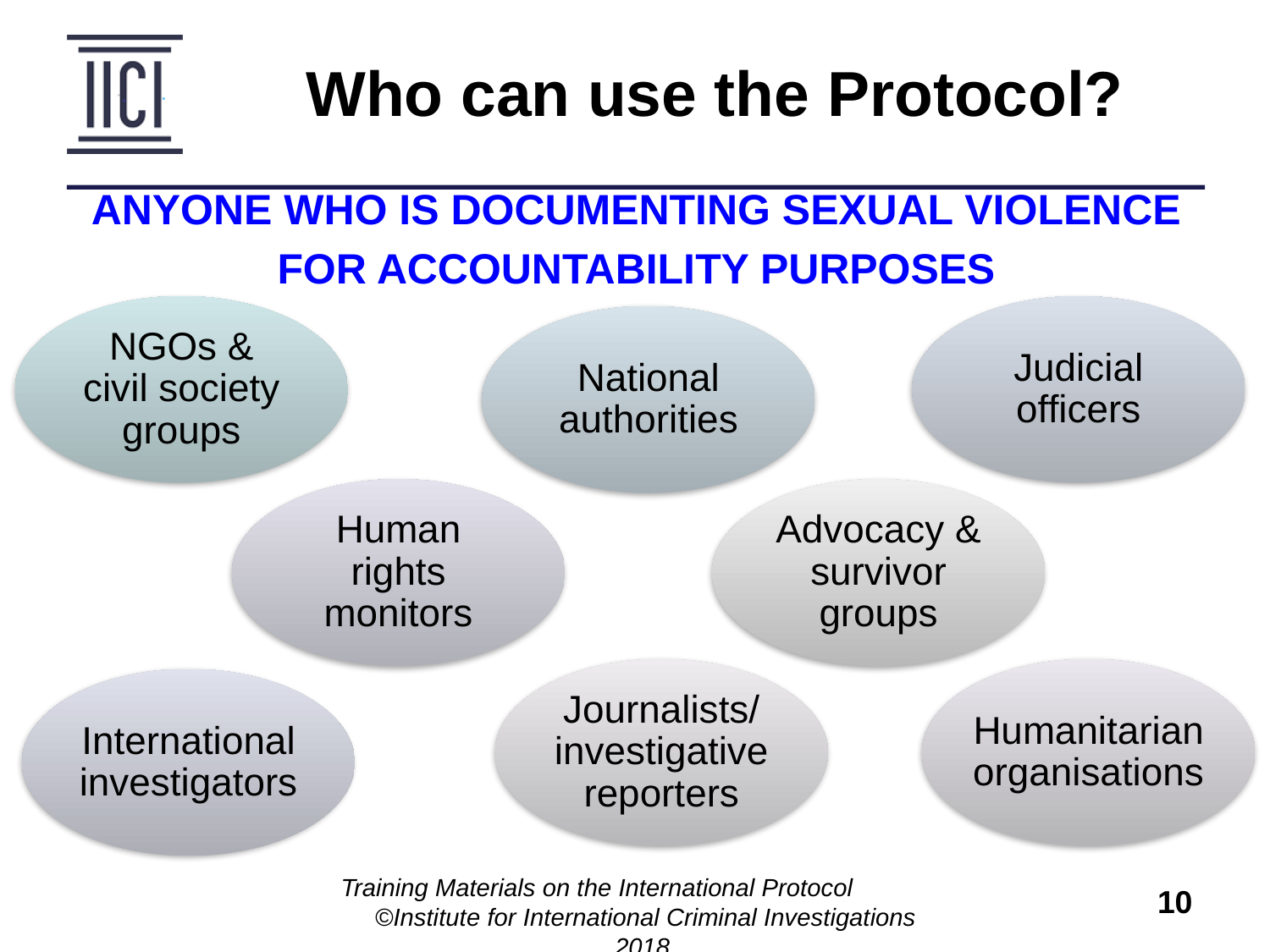

# Who can use the Protocol?
ANYONE WHO IS DOCUMENTING SEXUAL VIOLENCE
FOR ACCOUNTABILITY PURPOSES

NGOs & civil society groups
Judicial officers
National authorities
Human rights monitors
Advocacy & survivor groups
Journalists/ investigative reporters
Humanitarian organisations
International investigators
Training Materials on the International Protocol               ©Institute for International Criminal Investigations 2018
10